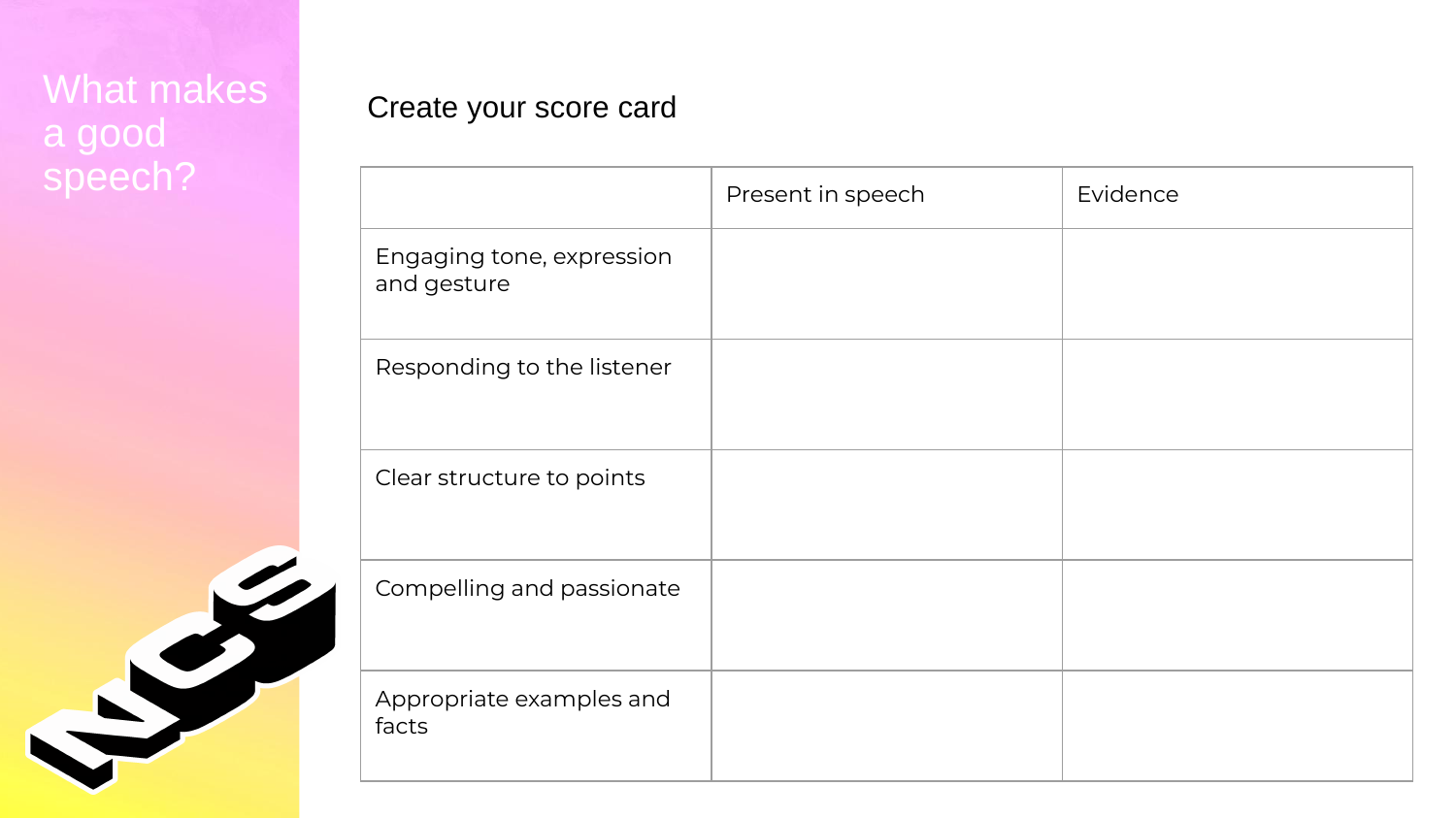

Create your score card
What makes a good speech?
|  | Present in speech | Evidence |
| --- | --- | --- |
| Engaging tone, expression and gesture |  |  |
| Responding to the listener |  |  |
| Clear structure to points |  |  |
| Compelling and passionate |  |  |
| Appropriate examples and facts |  |  |